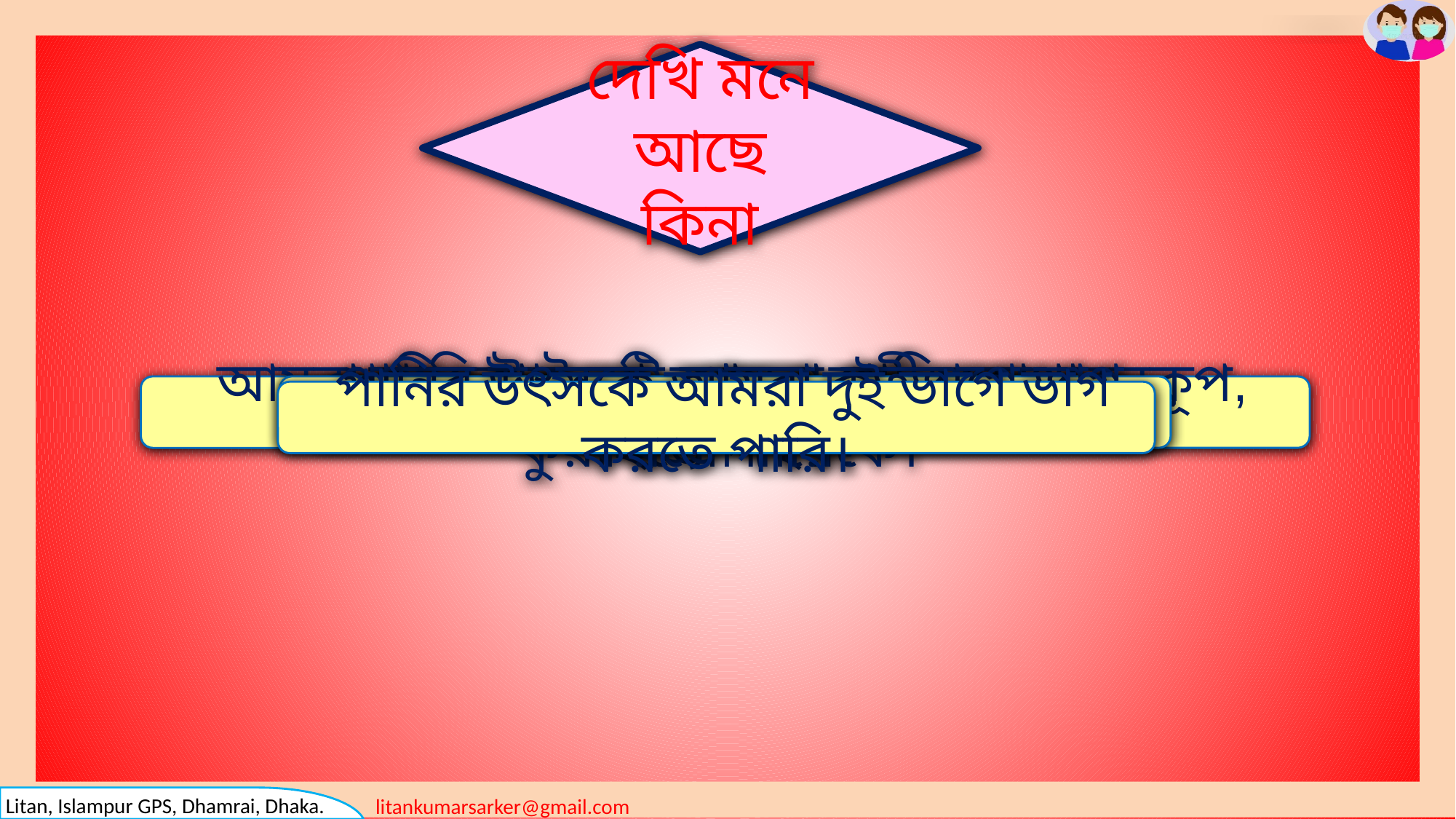

আমরা পানি পাই বৃষ্টি, পুকুর, নদী সমুদ্র, নলকূপ, কুয়া ইত্যাদি থেকে।
দেখি মনে আছে কিনা
 পানির উৎসকে আমরা কতভাগে ভাগ করতে পারি?
 পানির উৎসকে আমরা দুই ভাগে ভাগ করতে পারি।
বলতো বন্ধুরা, আমরা পানি কোথা হতে পাই?